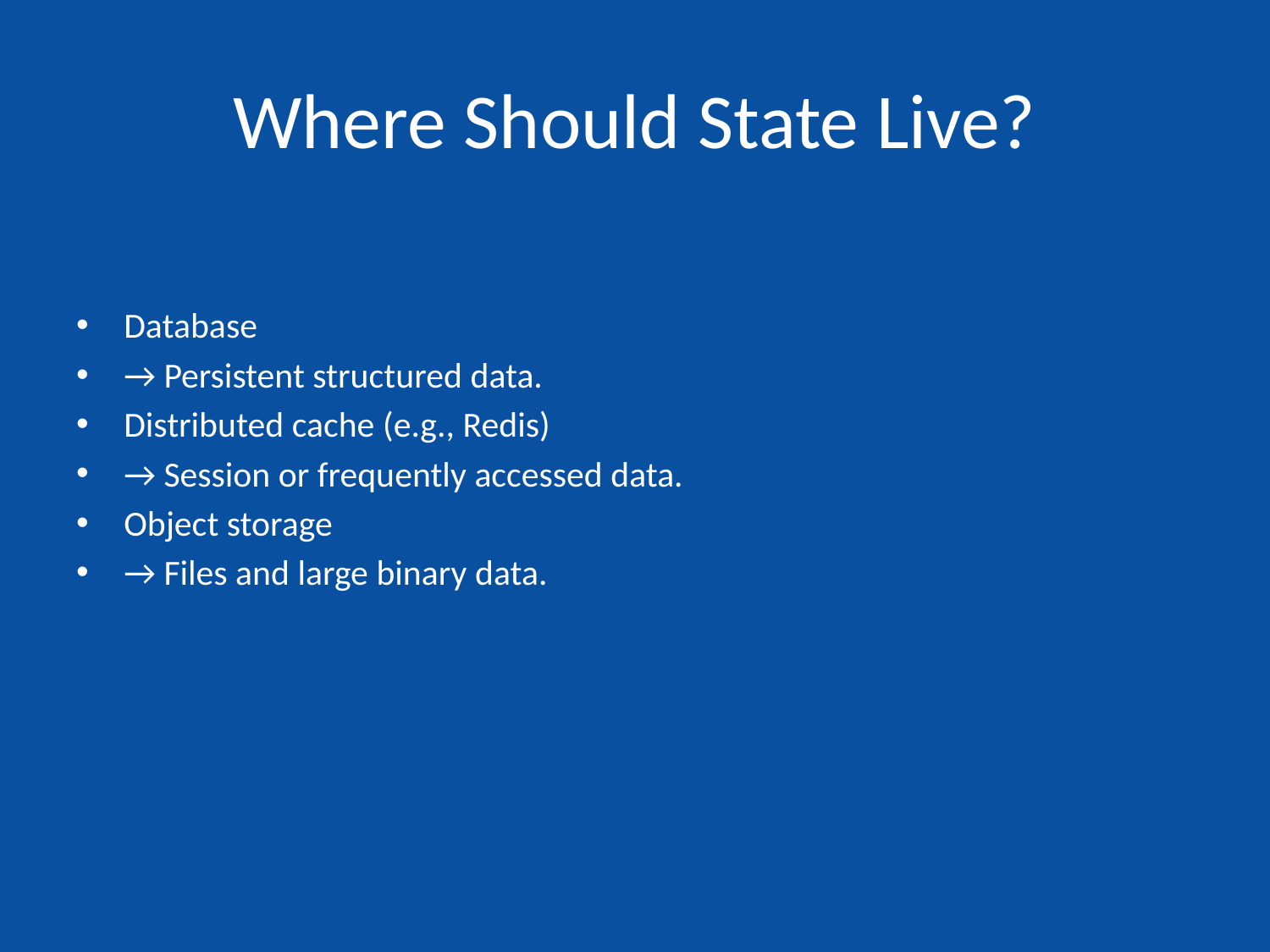

# Where Should State Live?

Database
→ Persistent structured data.
Distributed cache (e.g., Redis)
→ Session or frequently accessed data.
Object storage
→ Files and large binary data.